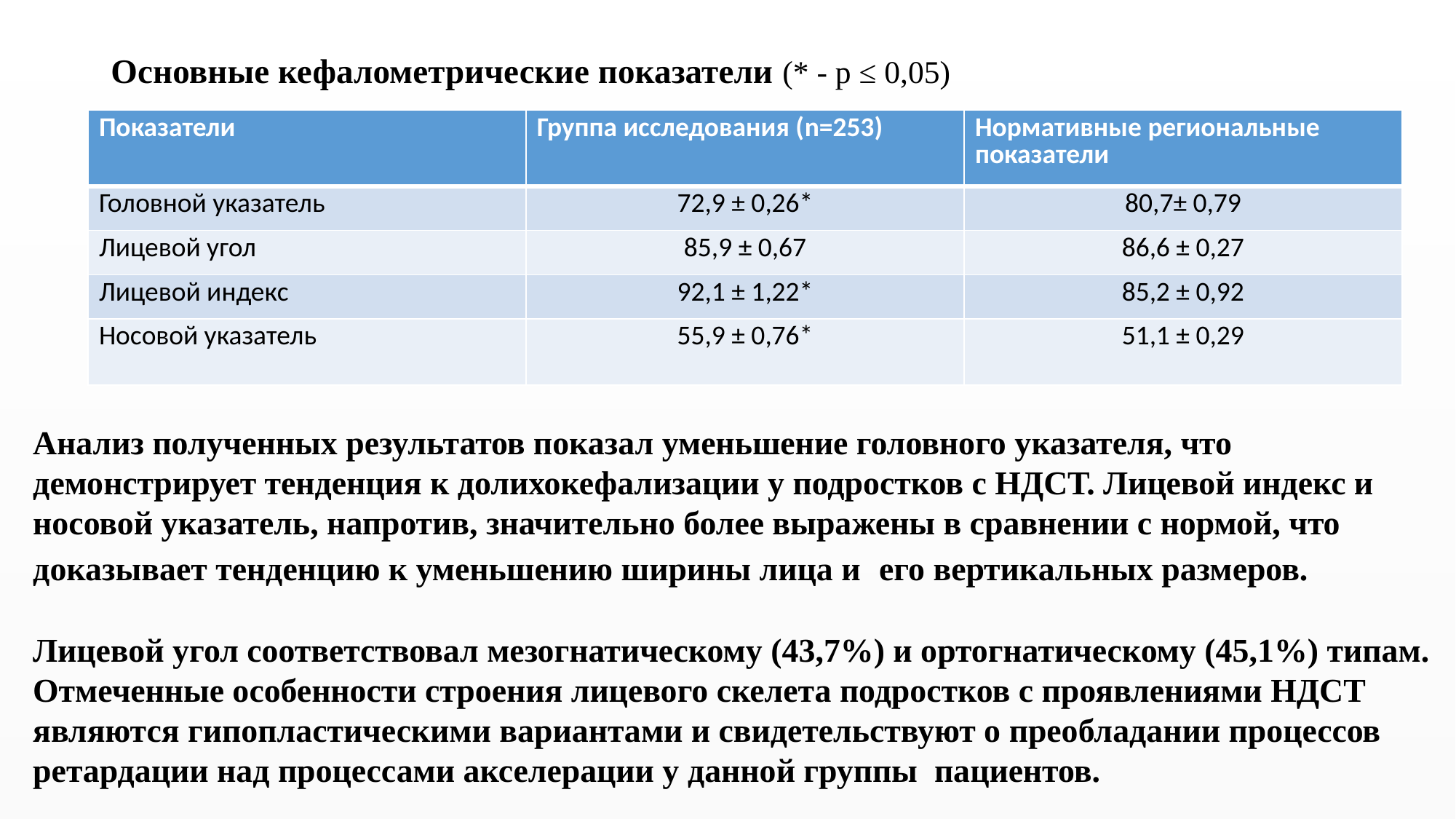

# Основные кефалометрические показатели (* - р ≤ 0,05)
| Показатели | Группа исследования (n=253) | Нормативные региональные показатели |
| --- | --- | --- |
| Головной указатель | 72,9 ± 0,26\* | 80,7± 0,79 |
| Лицевой угол | 85,9 ± 0,67 | 86,6 ± 0,27 |
| Лицевой индекс | 92,1 ± 1,22\* | 85,2 ± 0,92 |
| Носовой указатель | 55,9 ± 0,76\* | 51,1 ± 0,29 |
Анализ полученных результатов показал уменьшение головного указателя, что демонстрирует тенденция к долихокефализации у подростков с НДСТ. Лицевой индекс и носовой указатель, напротив, значительно более выражены в сравнении с нормой, что доказывает тенденцию к уменьшению ширины лица и  его вертикальных размеров.

Лицевой угол соответствовал мезогнатическому (43,7%) и ортогнатическому (45,1%) типам.
Отмеченные особенности строения лицевого скелета подростков с проявлениями НДСТ являются гипопластическими вариантами и свидетельствуют о преобладании процессов ретардации над процессами акселерации у данной группы  пациентов.